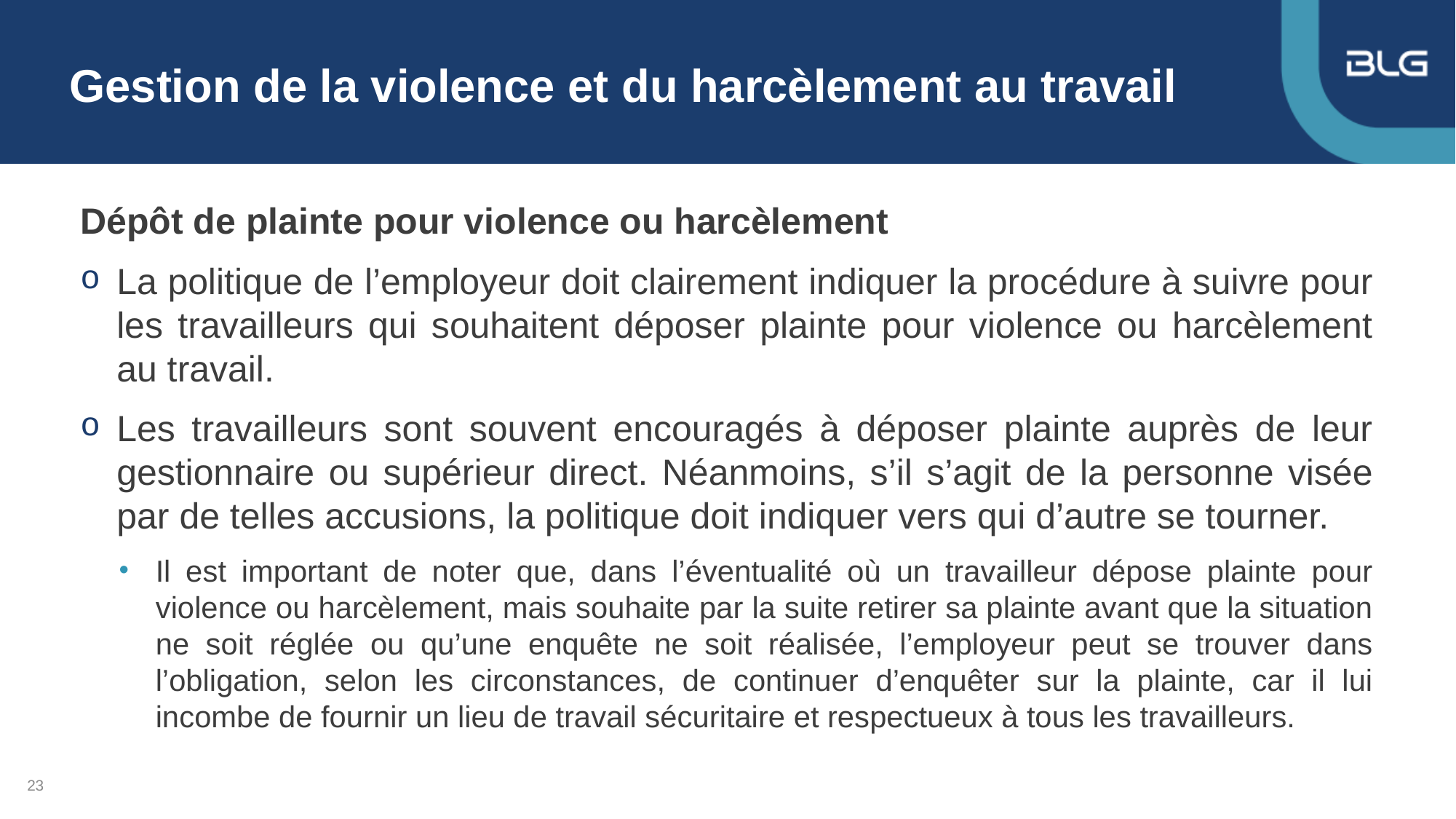

# Gestion de la violence et du harcèlement au travail
Dépôt de plainte pour violence ou harcèlement
La politique de l’employeur doit clairement indiquer la procédure à suivre pour les travailleurs qui souhaitent déposer plainte pour violence ou harcèlement au travail.
Les travailleurs sont souvent encouragés à déposer plainte auprès de leur gestionnaire ou supérieur direct. Néanmoins, s’il s’agit de la personne visée par de telles accusions, la politique doit indiquer vers qui d’autre se tourner.
Il est important de noter que, dans l’éventualité où un travailleur dépose plainte pour violence ou harcèlement, mais souhaite par la suite retirer sa plainte avant que la situation ne soit réglée ou qu’une enquête ne soit réalisée, l’employeur peut se trouver dans l’obligation, selon les circonstances, de continuer d’enquêter sur la plainte, car il lui incombe de fournir un lieu de travail sécuritaire et respectueux à tous les travailleurs.
23